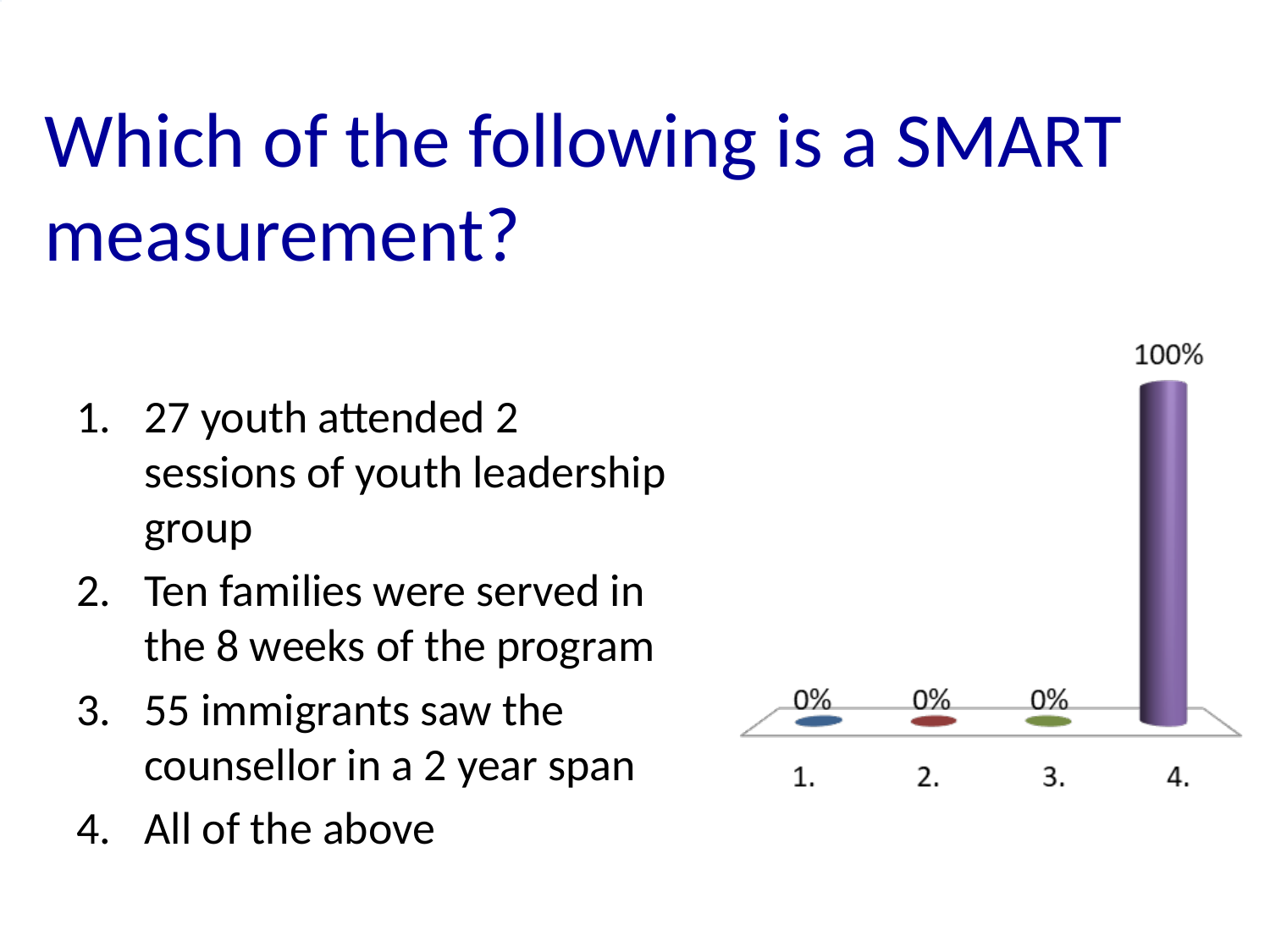

# Which of the following is a SMART measurement?

27 youth attended 2 sessions of youth leadership group
Ten families were served in the 8 weeks of the program
55 immigrants saw the counsellor in a 2 year span
All of the above